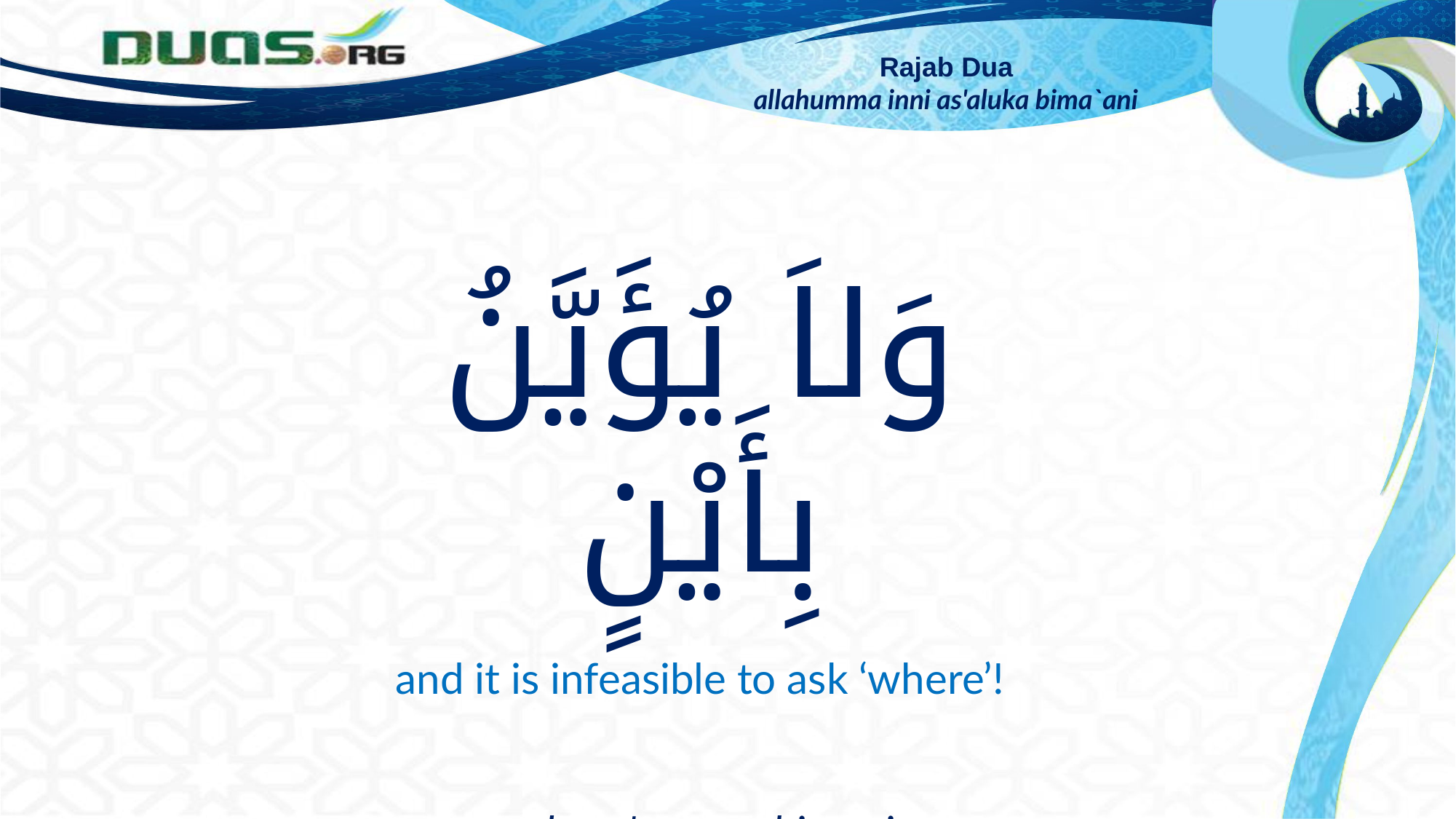

Rajab Dua
allahumma inni as'aluka bima`ani
وَلاَ يُؤَيَّنُ بِأَيْنٍ

and it is infeasible to ask ‘where’!

wa la yu'ayyanu bi-aynin